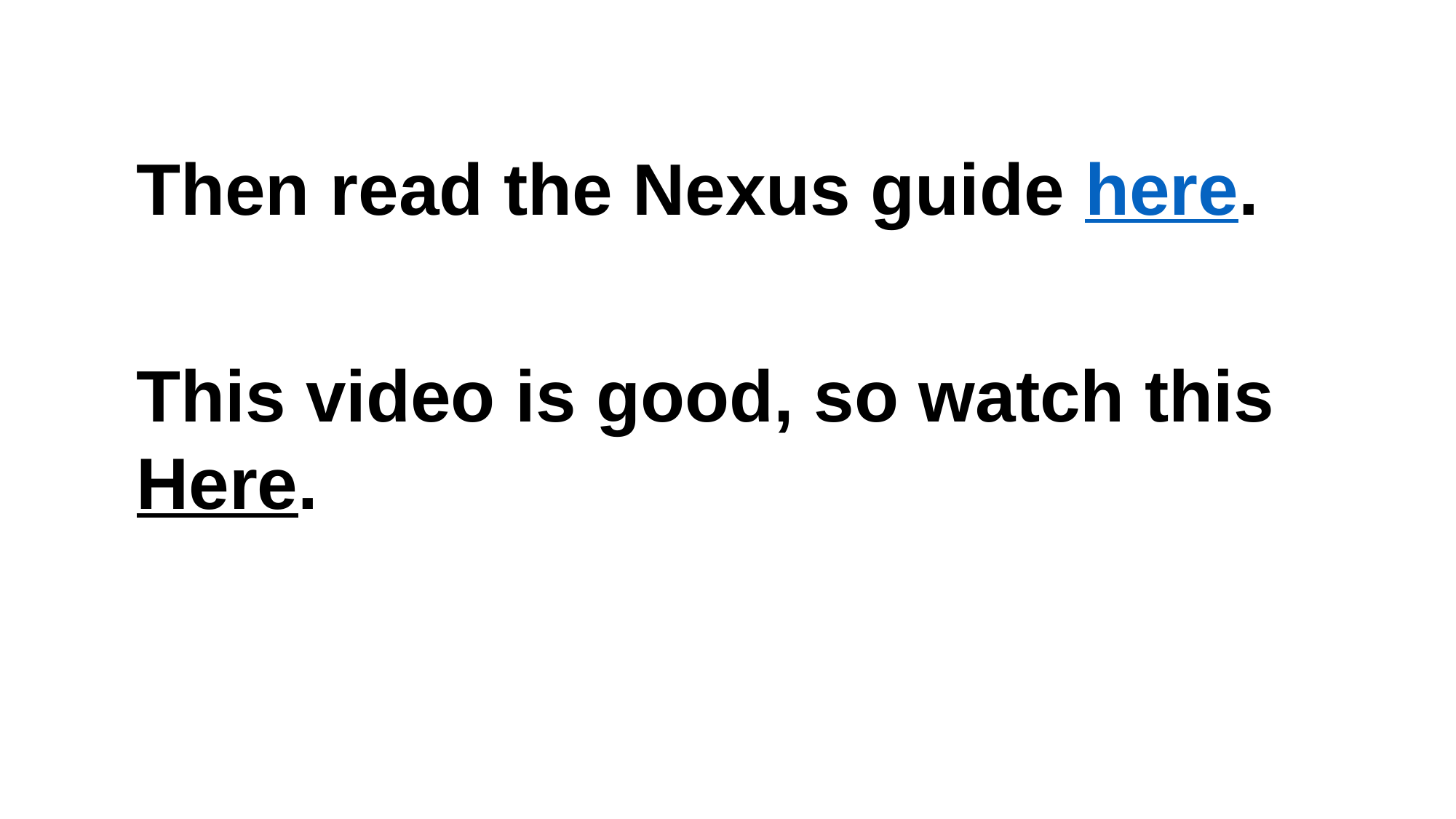

Then read the Nexus guide here.

This video is good, so watch this
Here.